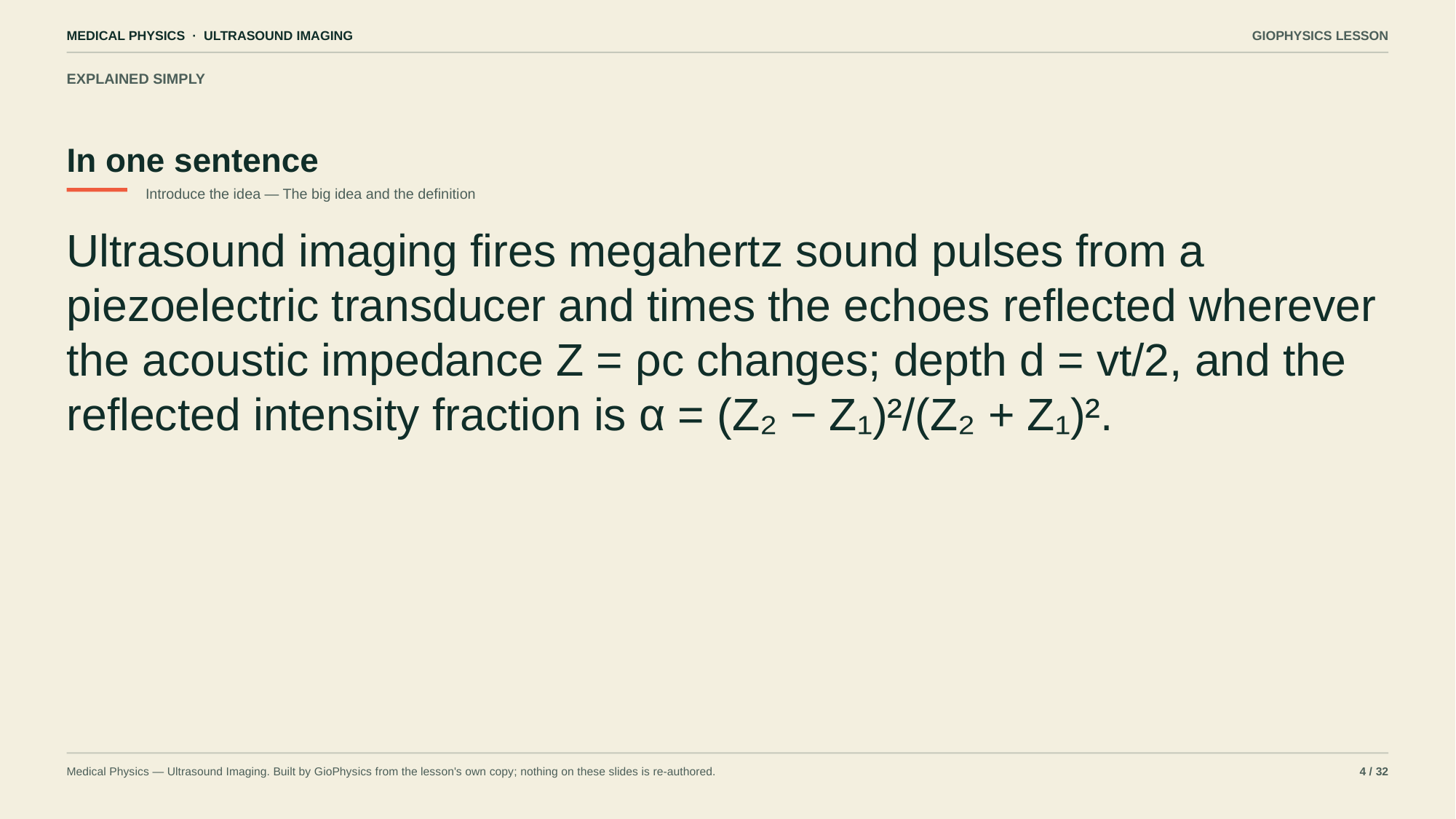

MEDICAL PHYSICS  ·  ULTRASOUND IMAGING
GIOPHYSICS LESSON

EXPLAINED SIMPLY
In one sentence
Introduce the idea — The big idea and the definition

Ultrasound imaging fires megahertz sound pulses from a piezoelectric transducer and times the echoes reflected wherever the acoustic impedance Z = ρc changes; depth d = vt/2, and the reflected intensity fraction is α = (Z₂ − Z₁)²/(Z₂ + Z₁)².

Medical Physics — Ultrasound Imaging. Built by GioPhysics from the lesson's own copy; nothing on these slides is re-authored.
4 / 32